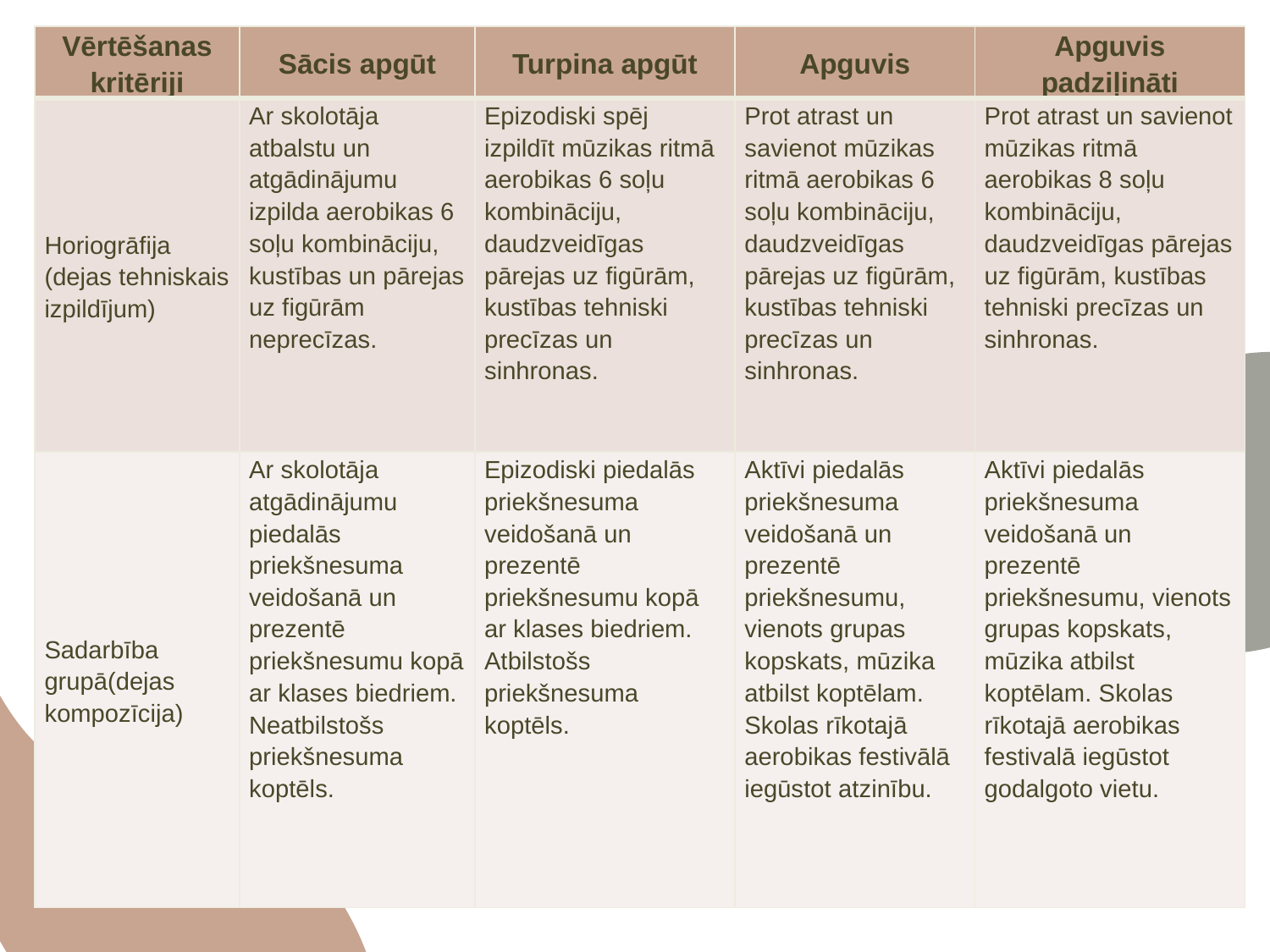

| Vērtēšanas kritēriji | Sācis apgūt | Turpina apgūt | Apguvis | Apguvis padziļināti |
| --- | --- | --- | --- | --- |
| Horiogrāfija (dejas tehniskais izpildījum) | Ar skolotāja atbalstu un atgādinājumu izpilda aerobikas 6 soļu kombināciju, kustības un pārejas uz figūrām neprecīzas. | Epizodiski spēj izpildīt mūzikas ritmā aerobikas 6 soļu kombināciju, daudzveidīgas pārejas uz figūrām, kustības tehniski precīzas un sinhronas. | Prot atrast un savienot mūzikas ritmā aerobikas 6 soļu kombināciju, daudzveidīgas pārejas uz figūrām, kustības tehniski precīzas un sinhronas. | Prot atrast un savienot mūzikas ritmā aerobikas 8 soļu kombināciju, daudzveidīgas pārejas uz figūrām, kustības tehniski precīzas un sinhronas. |
| Sadarbība grupā(dejas kompozīcija) | Ar skolotāja atgādinājumu piedalās priekšnesuma veidošanā un prezentē priekšnesumu kopā ar klases biedriem. Neatbilstošs priekšnesuma koptēls. | Epizodiski piedalās priekšnesuma veidošanā un prezentē priekšnesumu kopā ar klases biedriem. Atbilstošs priekšnesuma koptēls. | Aktīvi piedalās priekšnesuma veidošanā un prezentē priekšnesumu, vienots grupas kopskats, mūzika atbilst koptēlam. Skolas rīkotajā aerobikas festivālā iegūstot atzinību. | Aktīvi piedalās priekšnesuma veidošanā un prezentē priekšnesumu, vienots grupas kopskats, mūzika atbilst koptēlam. Skolas rīkotajā aerobikas festivalā iegūstot godalgoto vietu. |